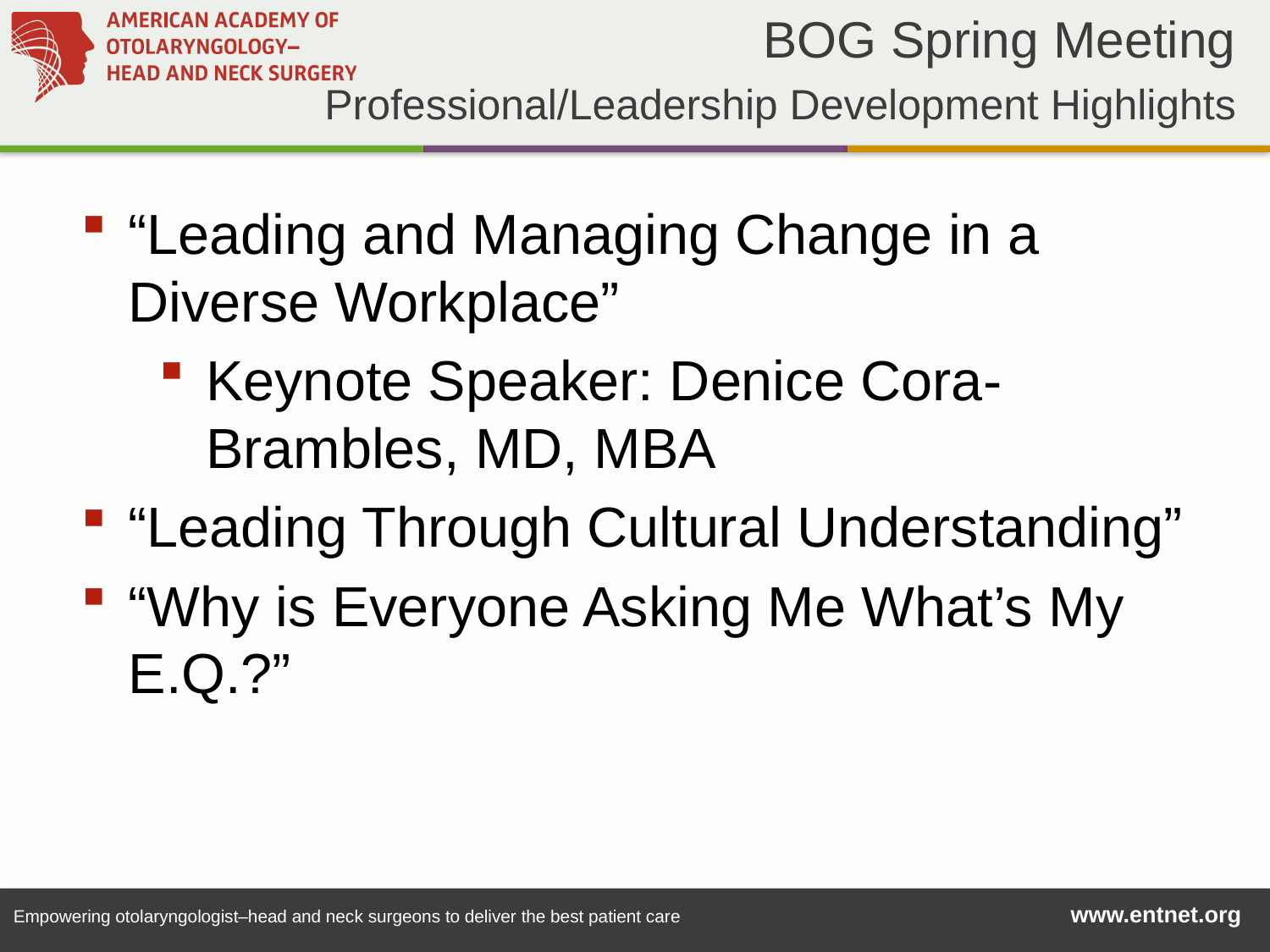

BOG Spring Meeting
Professional/Leadership Development Highlights
“Leading and Managing Change in a Diverse Workplace”
Keynote Speaker: Denice Cora-Brambles, MD, MBA
“Leading Through Cultural Understanding”
“Why is Everyone Asking Me What’s My E.Q.?”